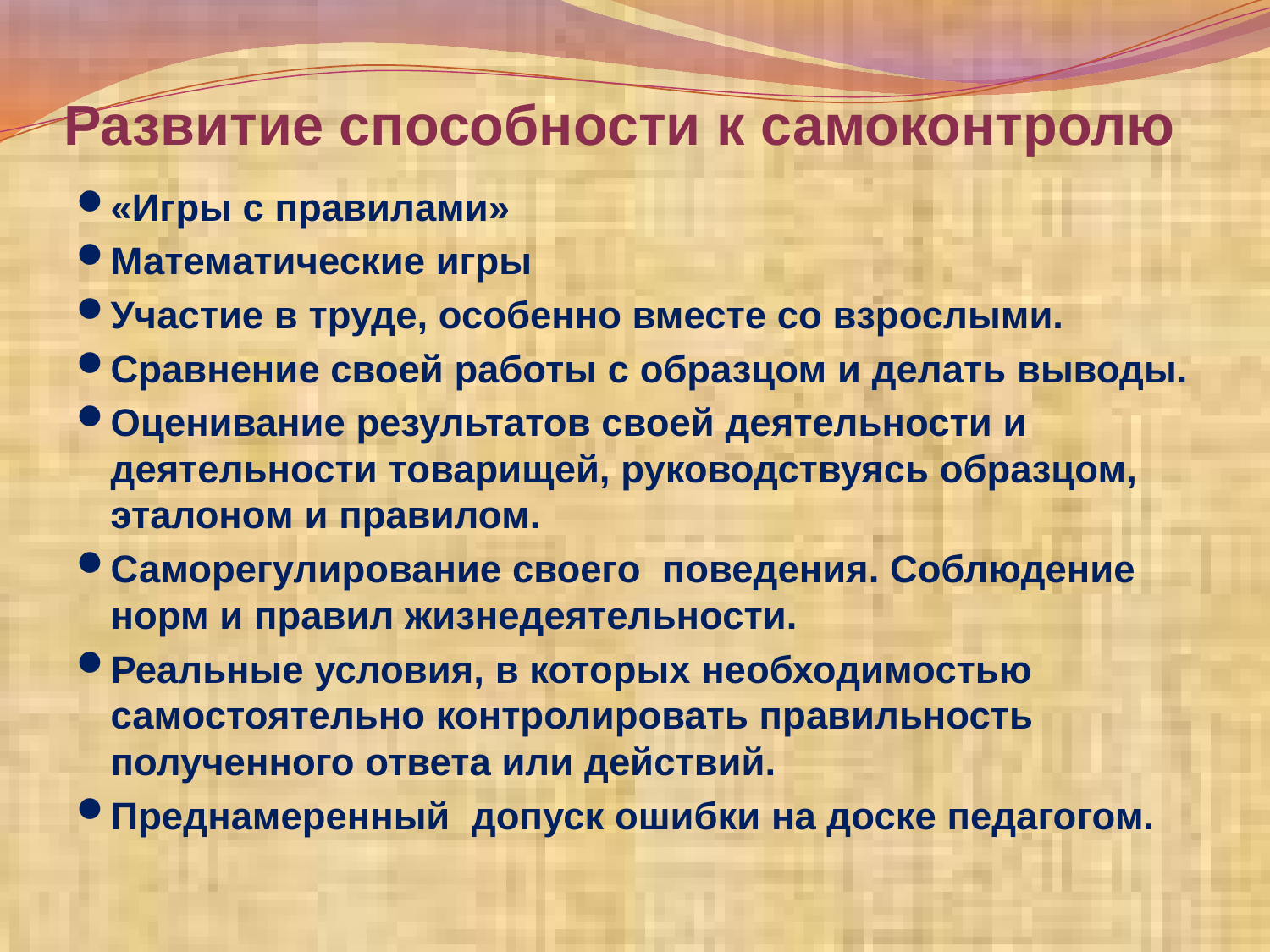

# Развитие способности к самоконтролю
«Игры с правилами»
Математические игры
Участие в труде, особенно вместе со взрослыми.
Сравнение своей работы с образцом и делать выводы.
Оценивание результатов своей деятельности и деятельности товарищей, руководствуясь образцом, эталоном и правилом.
Саморегулирование своего  поведения. Соблюдение норм и правил жизнедеятельности.
Реальные условия, в которых необходимостью самостоятельно контролировать правильность полученного ответа или действий.
Преднамеренный  допуск ошибки на доске педагогом.